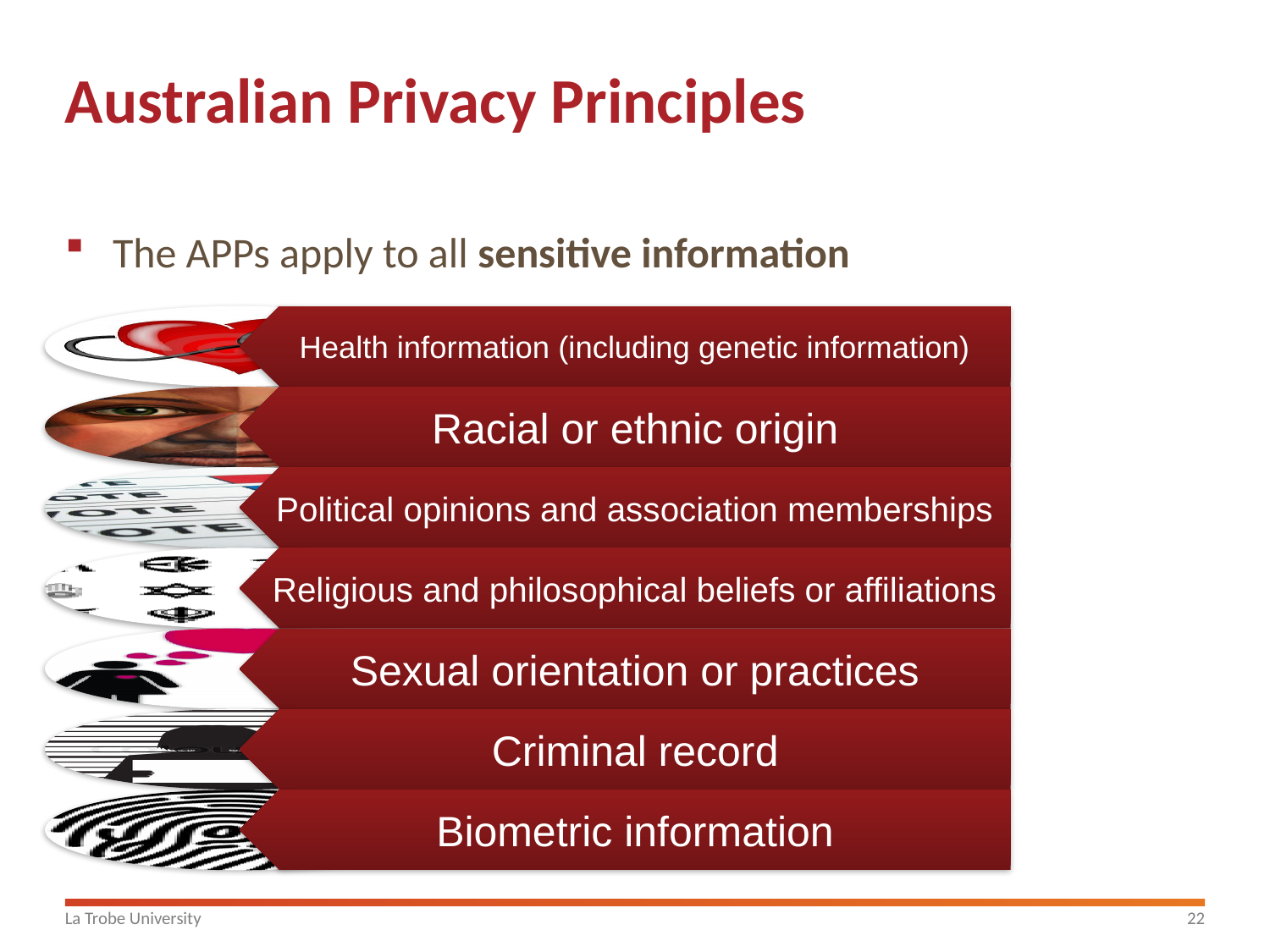

# Australian Privacy Principles
The APPs apply to all sensitive information
Health information (including genetic information)
Racial or ethnic origin
Sexual orientation or practices
Political opinions and association memberships
Religious and philosophical beliefs or affiliations
Criminal record
Biometric information